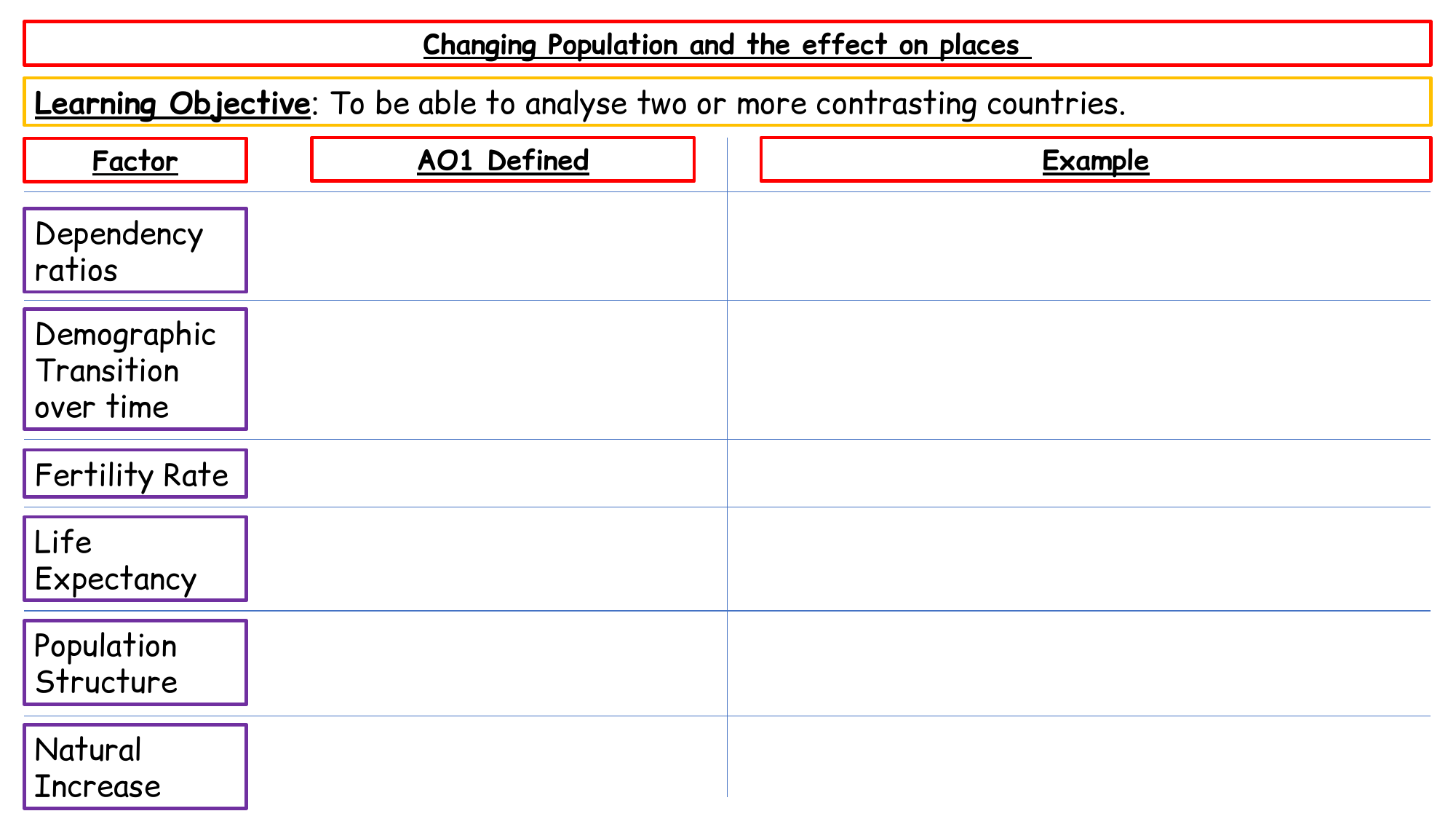

Changing Population and the effect on places
Learning Objective: To be able to analyse two or more contrasting countries.
AO1 Defined
Example
Factor
Dependency ratios
Demographic Transition over time
Fertility Rate
Life Expectancy
Population Structure
Natural Increase